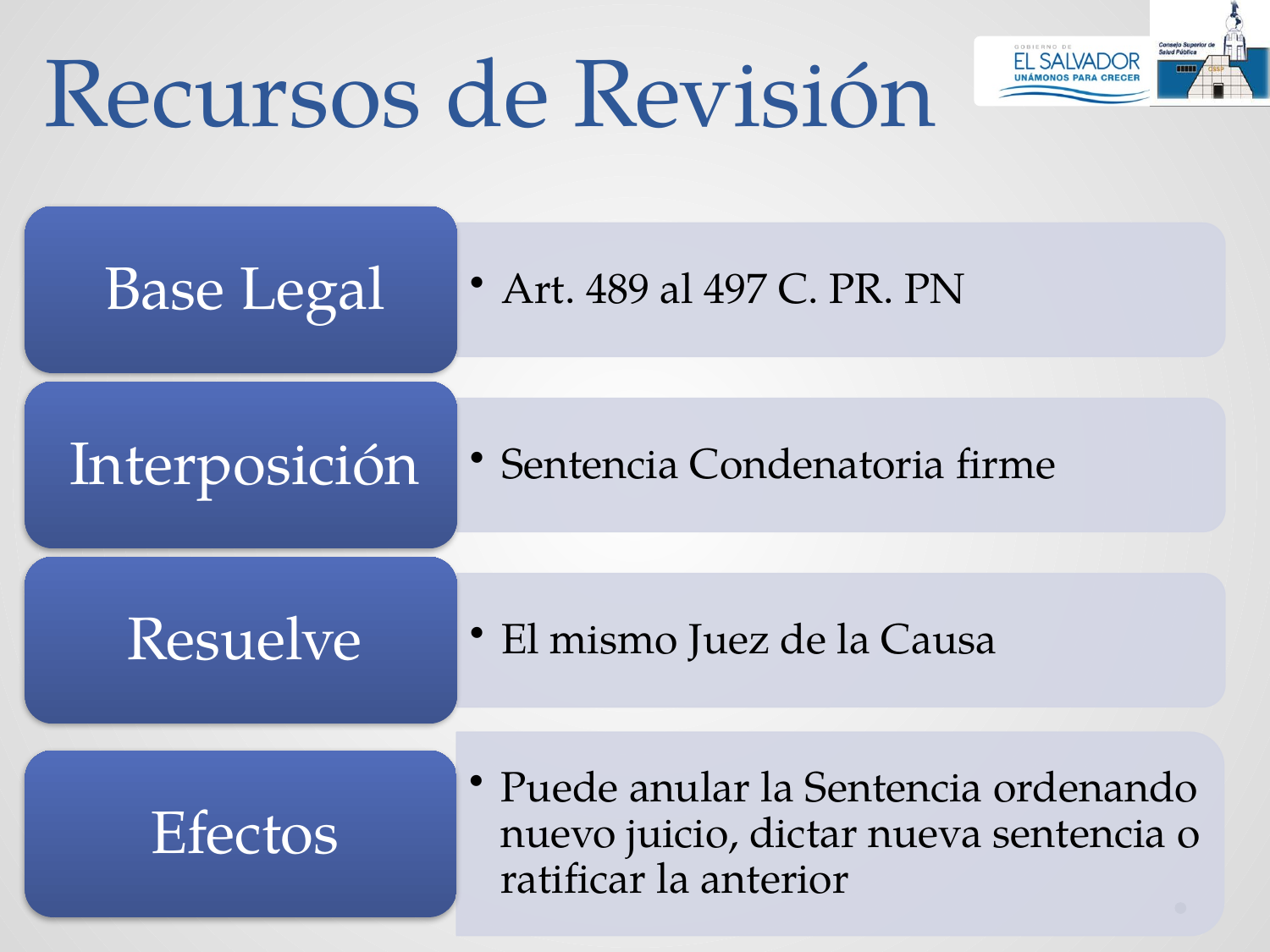

# Recursos de Revisión
Art. 489 al 497 C. PR. PN
Base Legal
Sentencia Condenatoria firme
Interposición
El mismo Juez de la Causa
Resuelve
Puede anular la Sentencia ordenando nuevo juicio, dictar nueva sentencia o ratificar la anterior
Efectos